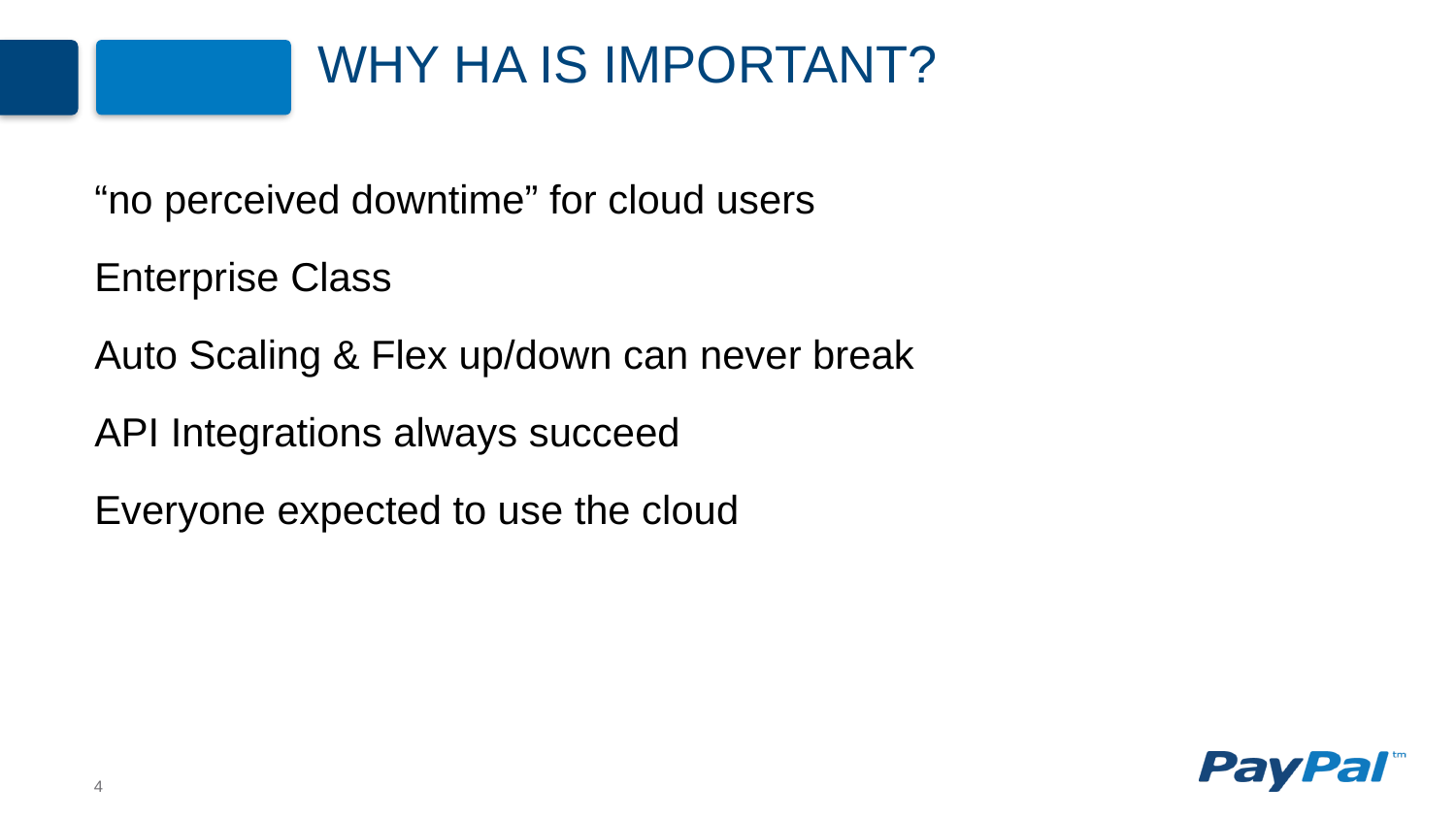

# Why Ha is important?
“no perceived downtime” for cloud users
Enterprise Class
Auto Scaling & Flex up/down can never break
API Integrations always succeed
Everyone expected to use the cloud